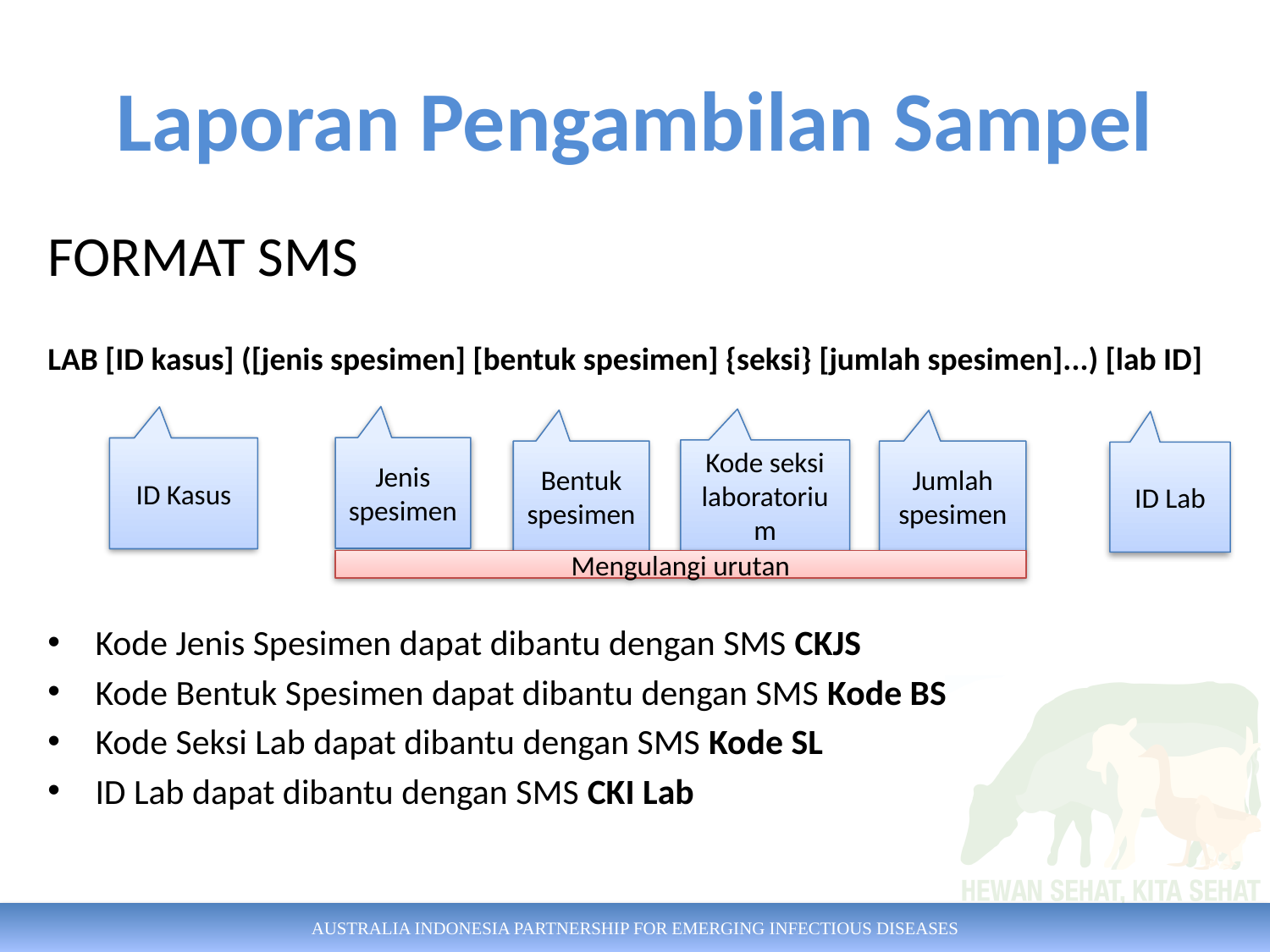

# Laporan Pengambilan Sampel
FORMAT SMS

LAB [ID kasus] ([jenis spesimen] [bentuk spesimen] {seksi} [jumlah spesimen]...) [lab ID]

Kode Jenis Spesimen dapat dibantu dengan SMS CKJS
Kode Bentuk Spesimen dapat dibantu dengan SMS Kode BS
Kode Seksi Lab dapat dibantu dengan SMS Kode SL
ID Lab dapat dibantu dengan SMS CKI Lab

Jenis spesimen
ID Kasus
Kode seksi laboratorium
Bentuk spesimen
Jumlah spesimen
Mengulangi urutan
ID Lab